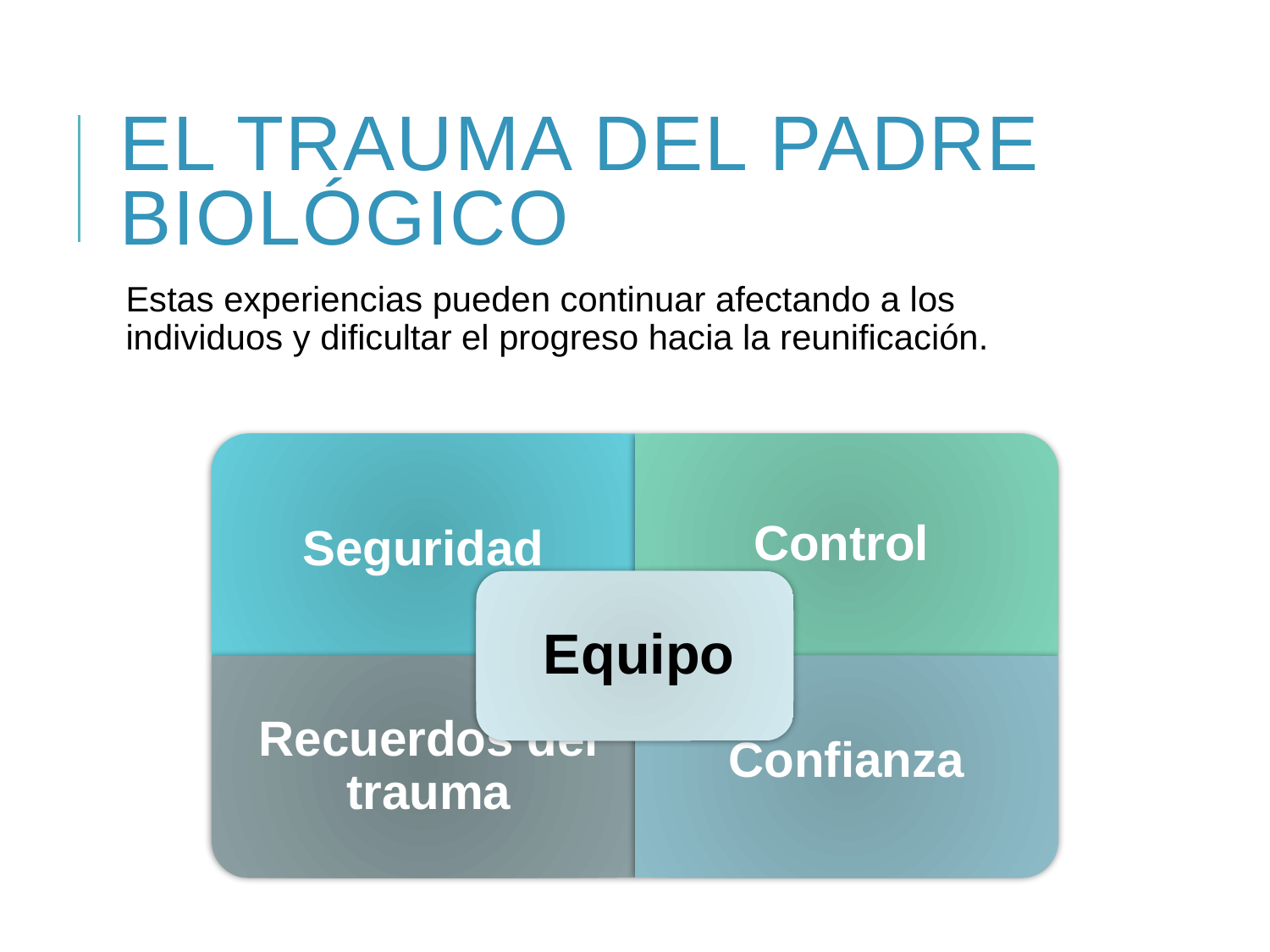

# El trauma del padre biológico
Estas experiencias pueden continuar afectando a los individuos y dificultar el progreso hacia la reunificación.

Seguridad
Control
Recuerdos del trauma
Confianza
Equipo